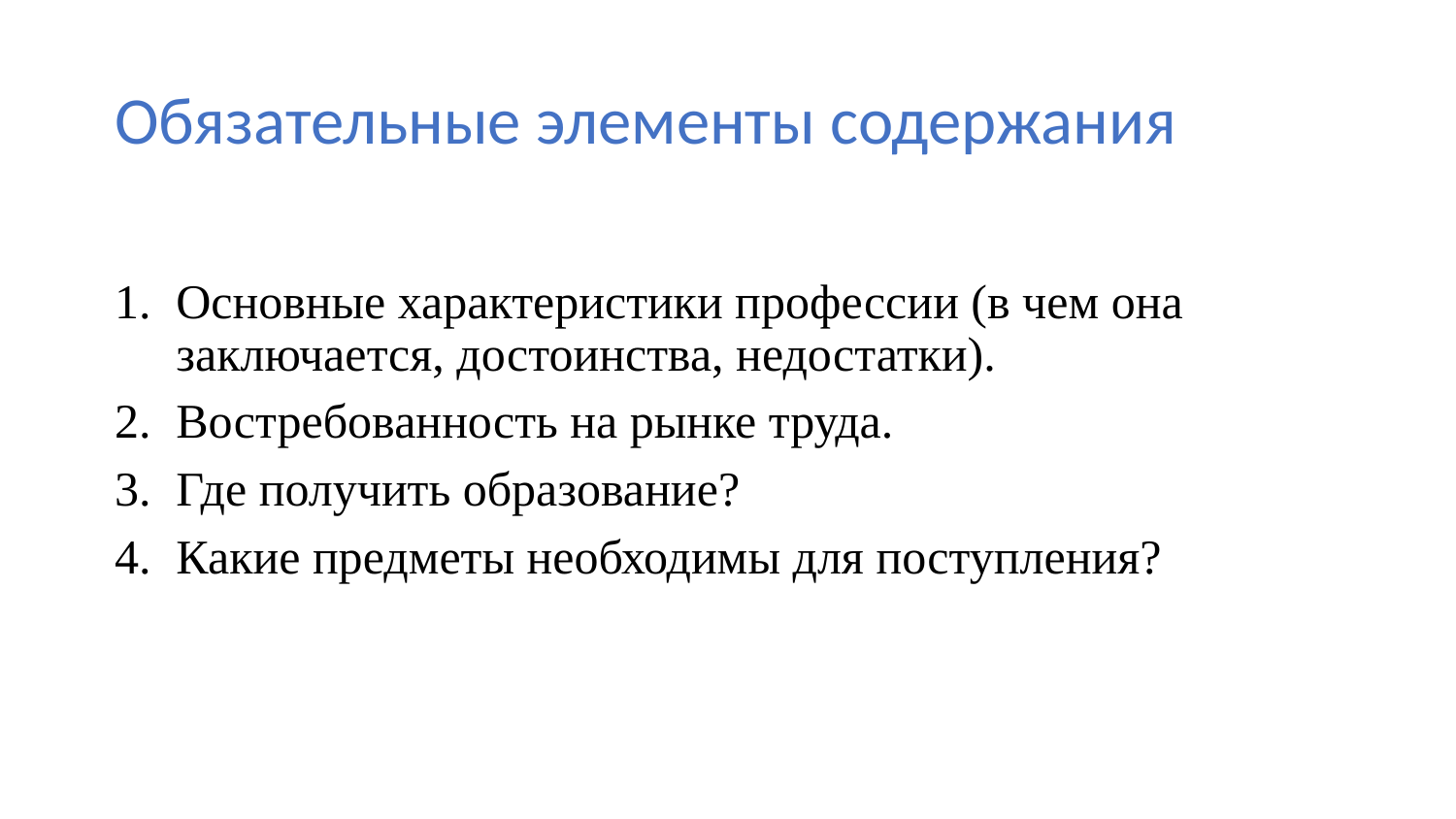

# Обязательные элементы содержания
Основные характеристики профессии (в чем она заключается, достоинства, недостатки).
Востребованность на рынке труда.
Где получить образование?
Какие предметы необходимы для поступления?